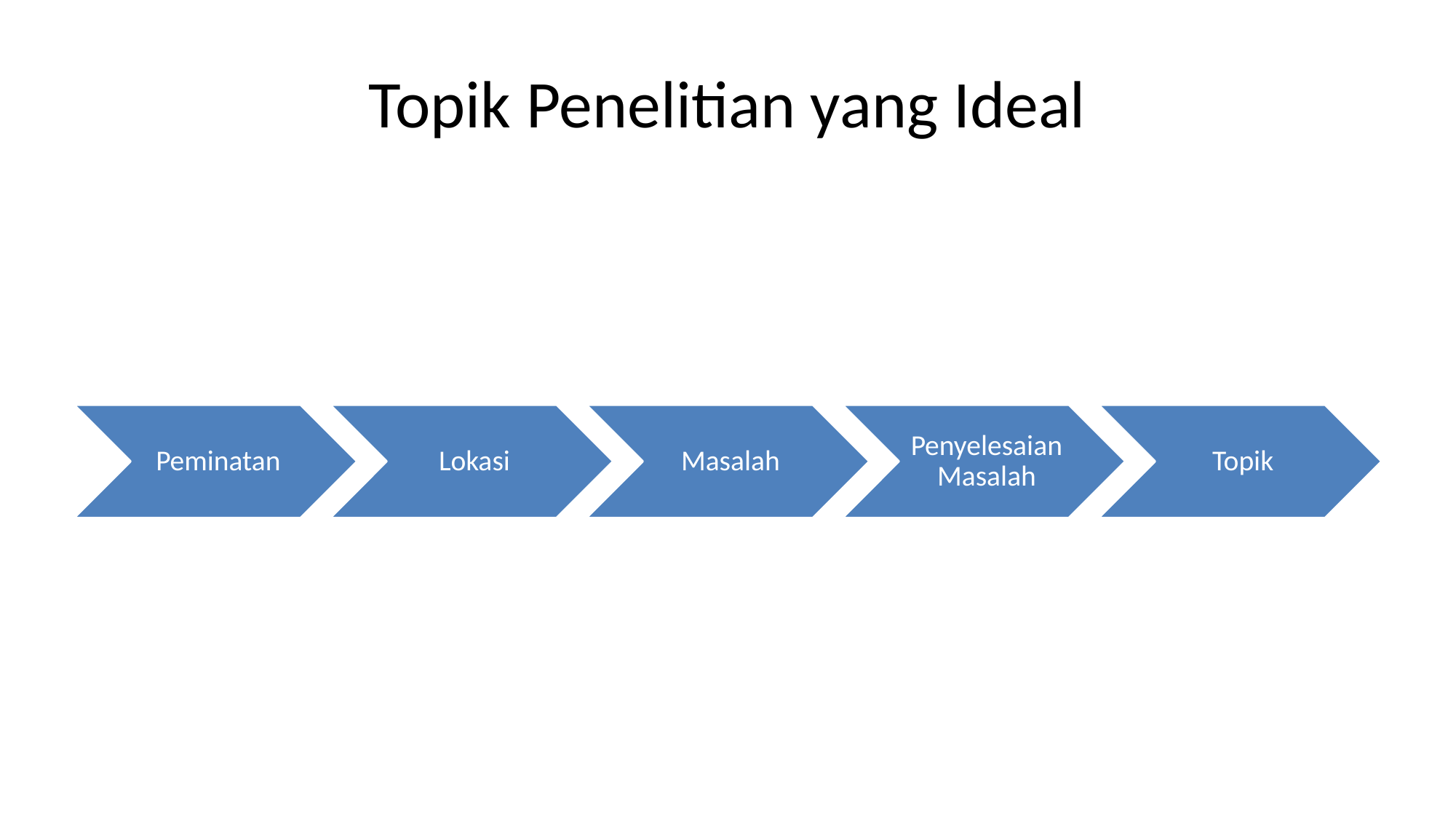

# Topik Penelitian yang Ideal
Peminatan
Lokasi
Masalah
Penyelesaian Masalah
Topik